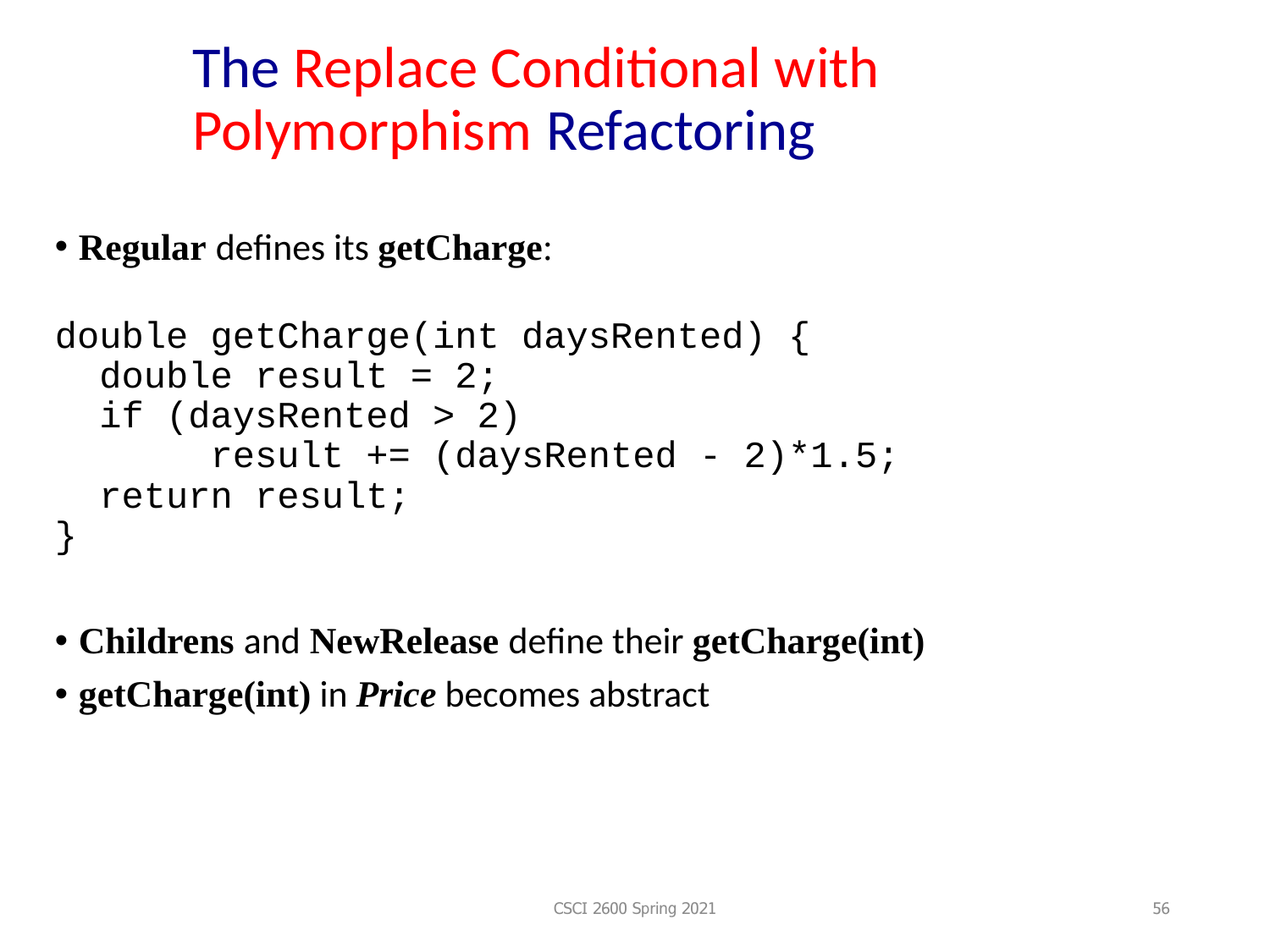

The Replace Conditional with Polymorphism Refactoring
Regular defines its getCharge:
double getCharge(int daysRented) {
  double result = 2;
  if (daysRented > 2)
       result += (daysRented - 2)*1.5;
  return result;
}

Childrens and NewRelease define their getCharge(int)
getCharge(int) in Price becomes abstract
CSCI 2600 Spring 2021
56